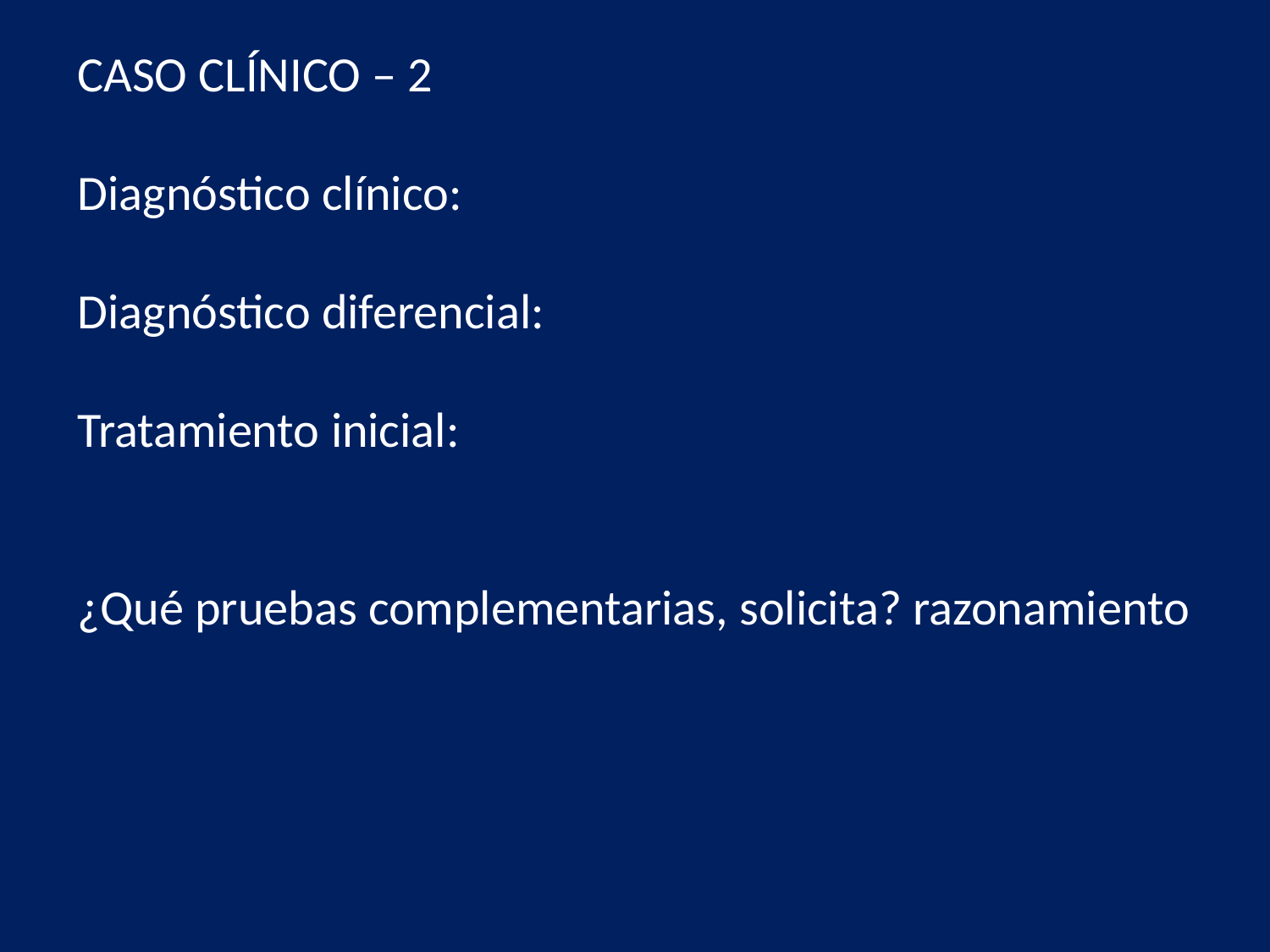

CASO CLÍNICO – 2

Diagnóstico clínico:

Diagnóstico diferencial:

Tratamiento inicial:

¿Qué pruebas complementarias, solicita? razonamiento